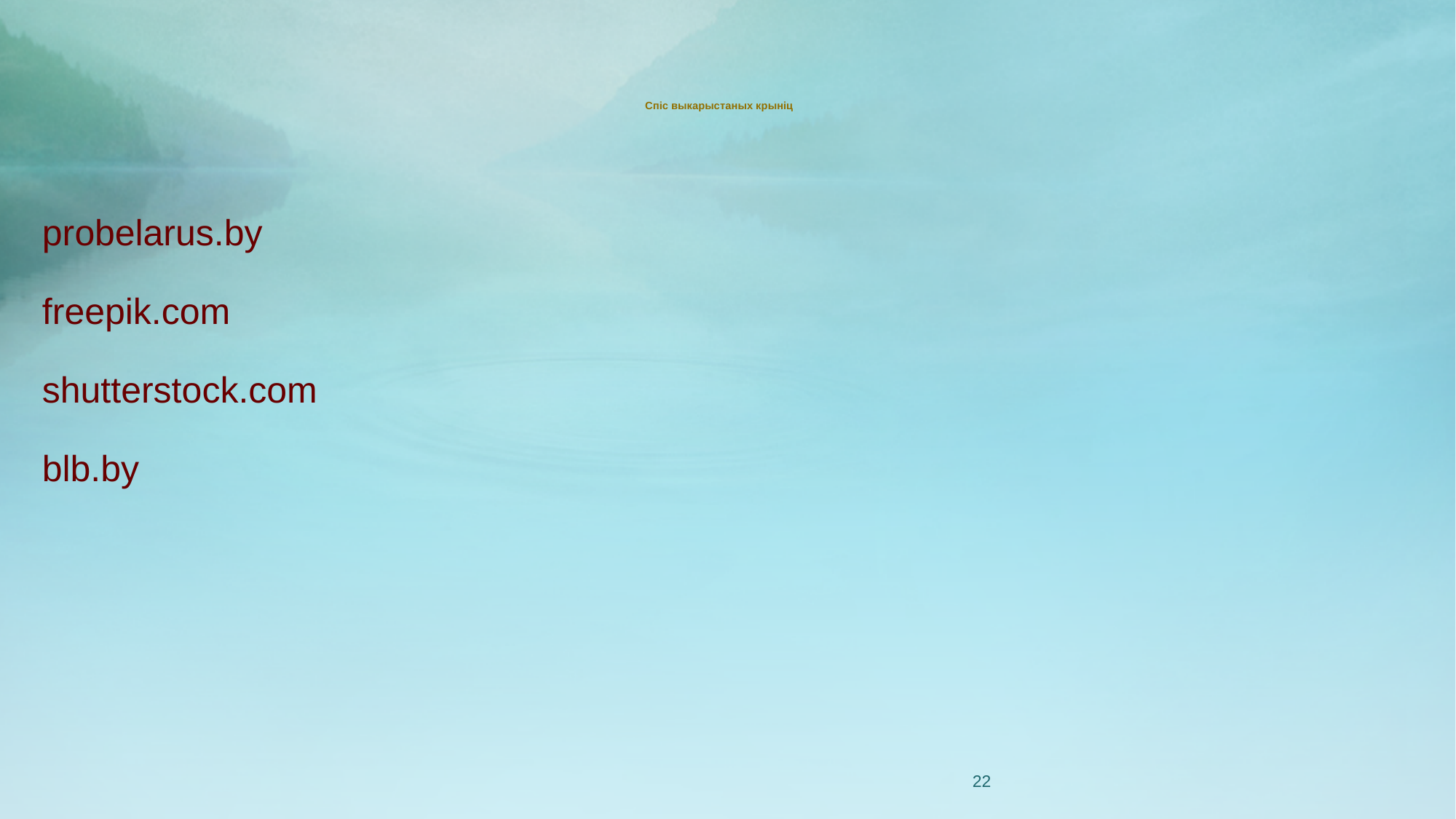

# Спіс выкарыстаных крыніц

probelarus.by

freepik.com

shutterstock.com

blb.by

22